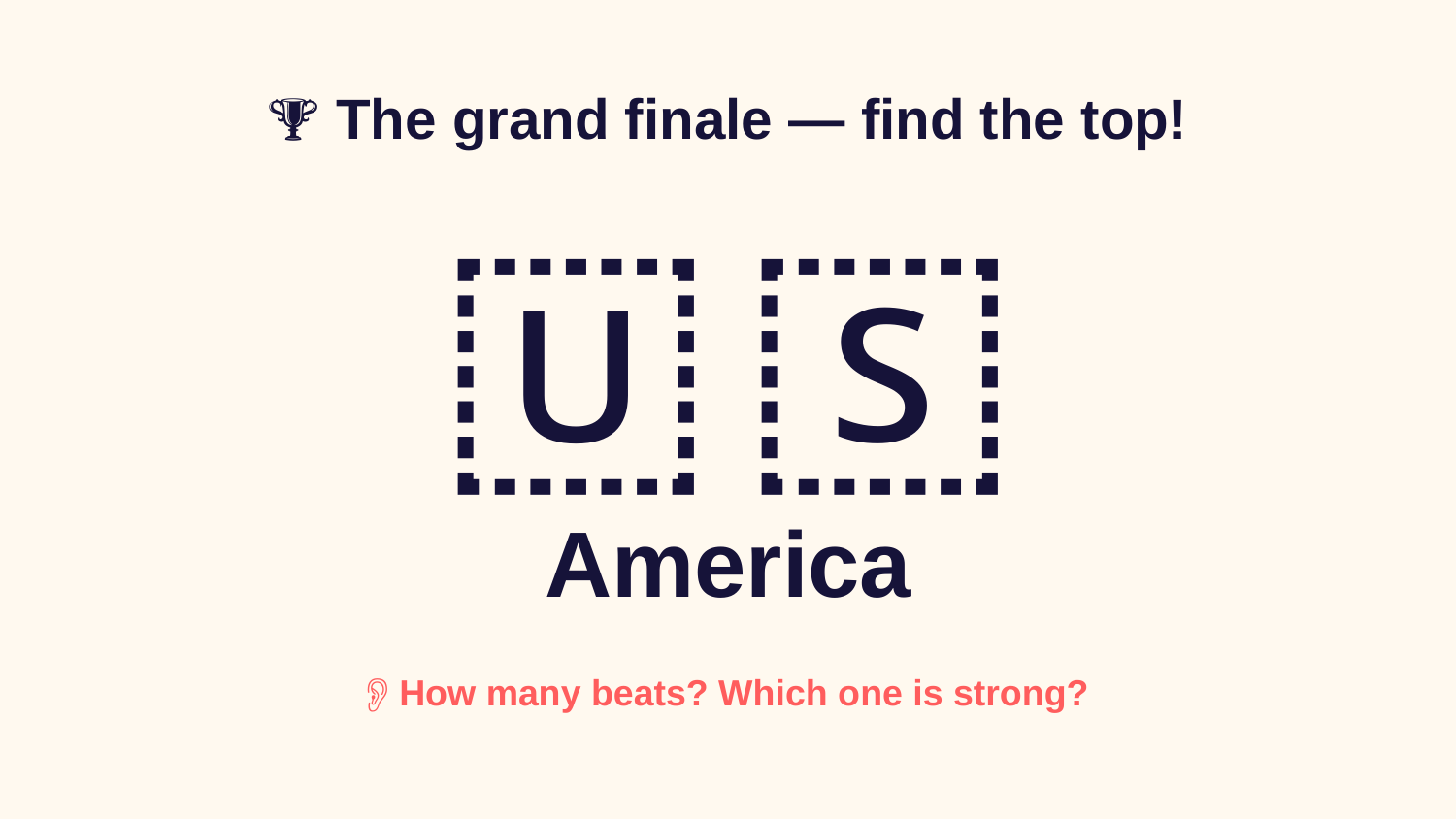

🏆 The grand finale — find the top!
🇺🇸
America
👂 How many beats? Which one is strong?